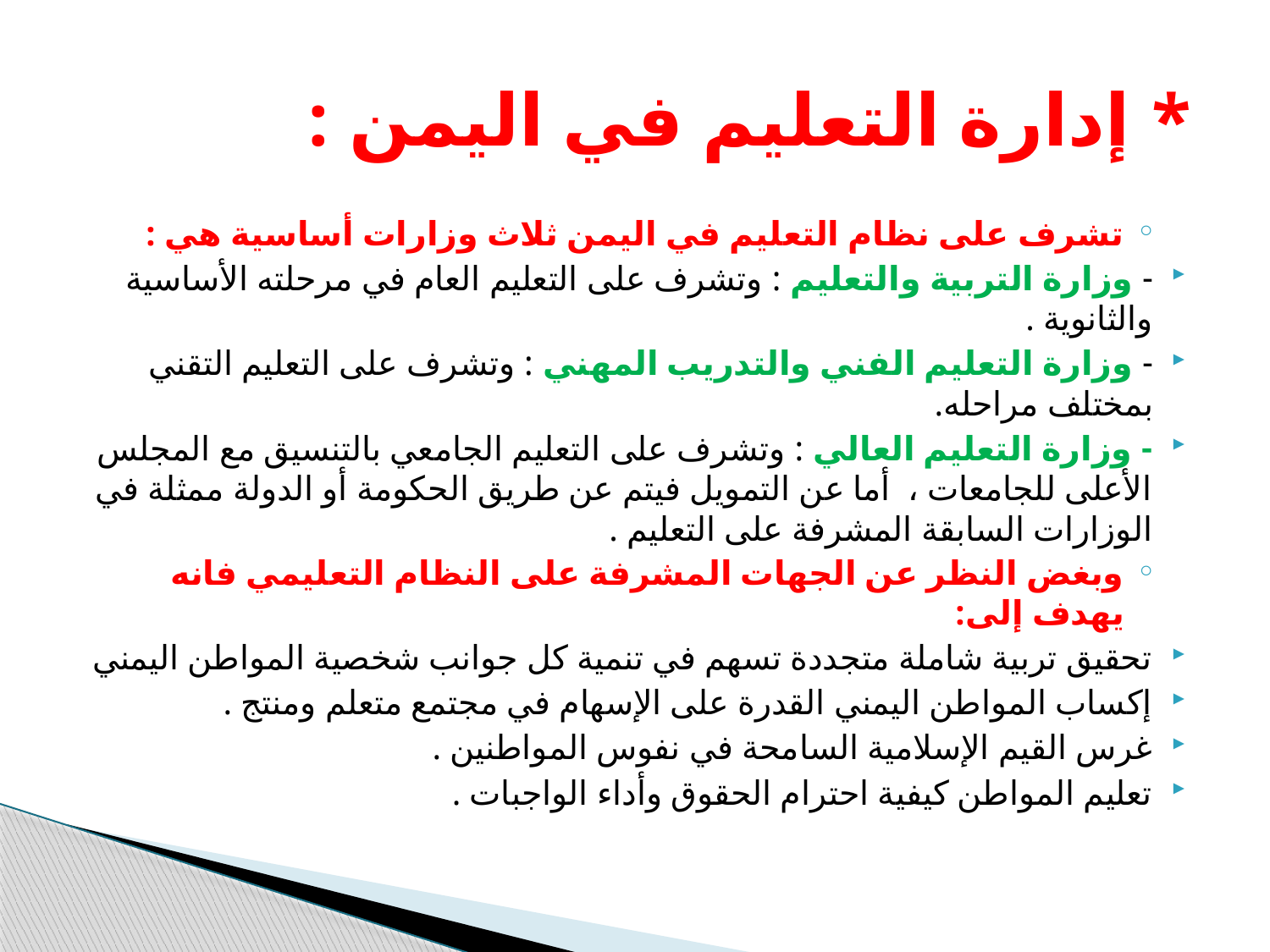

# * إدارة التعليم في اليمن :
تشرف على نظام التعليم في اليمن ثلاث وزارات أساسية هي :
- وزارة التربية والتعليم : وتشرف على التعليم العام في مرحلته الأساسية والثانوية .
- وزارة التعليم الفني والتدريب المهني : وتشرف على التعليم التقني بمختلف مراحله.
- وزارة التعليم العالي : وتشرف على التعليم الجامعي بالتنسيق مع المجلس الأعلى للجامعات ،  أما عن التمويل فيتم عن طريق الحكومة أو الدولة ممثلة في الوزارات السابقة المشرفة على التعليم .
وبغض النظر عن الجهات المشرفة على النظام التعليمي فانه يهدف إلى:
تحقيق تربية شاملة متجددة تسهم في تنمية كل جوانب شخصية المواطن اليمني
إكساب المواطن اليمني القدرة على الإسهام في مجتمع متعلم ومنتج .
غرس القيم الإسلامية السامحة في نفوس المواطنين .
تعليم المواطن كيفية احترام الحقوق وأداء الواجبات .